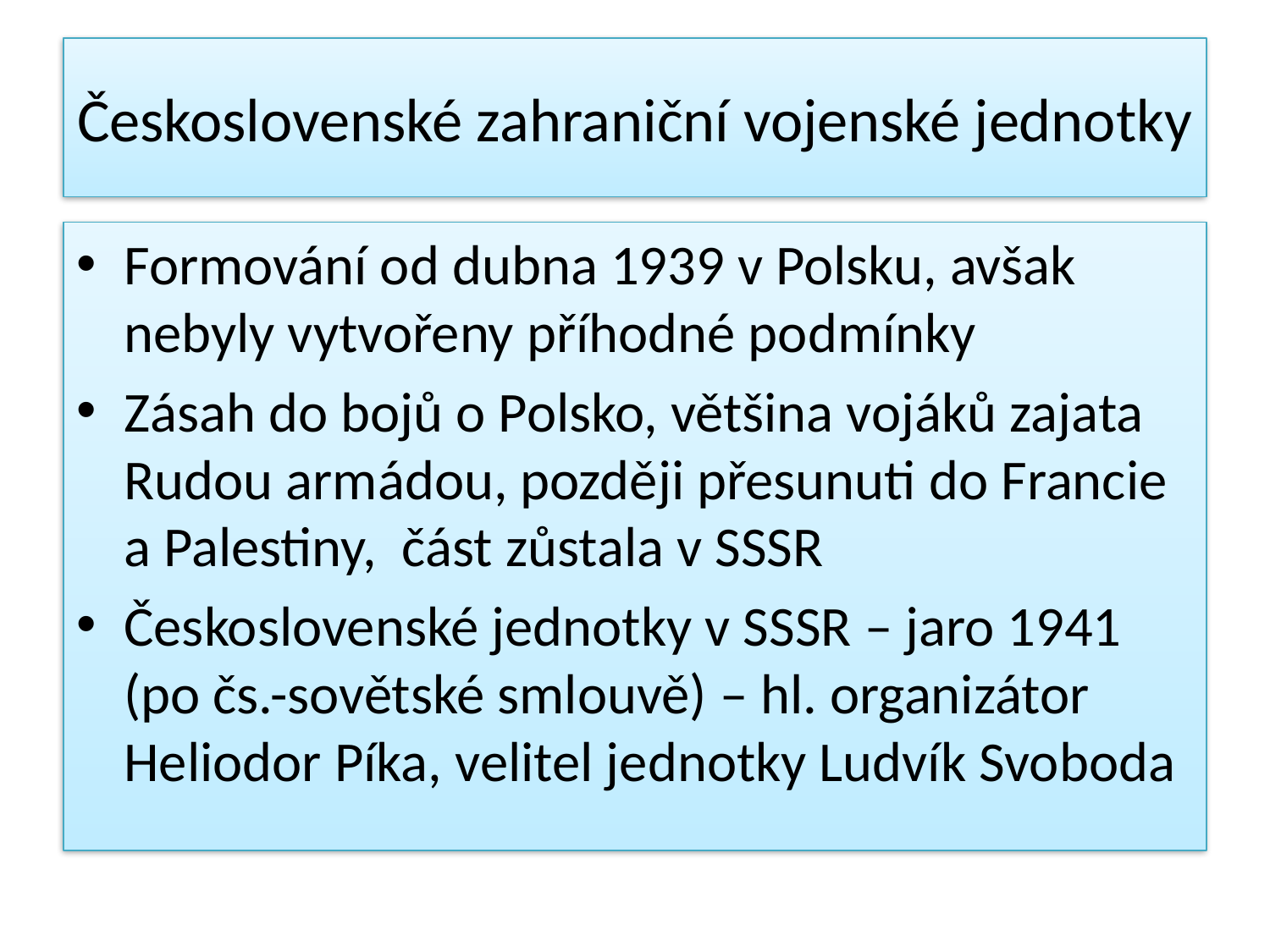

# Československé zahraniční vojenské jednotky
Formování od dubna 1939 v Polsku, avšak nebyly vytvořeny příhodné podmínky
Zásah do bojů o Polsko, většina vojáků zajata Rudou armádou, později přesunuti do Francie a Palestiny,  část zůstala v SSSR
Československé jednotky v SSSR – jaro 1941 (po čs.-sovětské smlouvě) – hl. organizátor Heliodor Píka, velitel jednotky Ludvík Svoboda